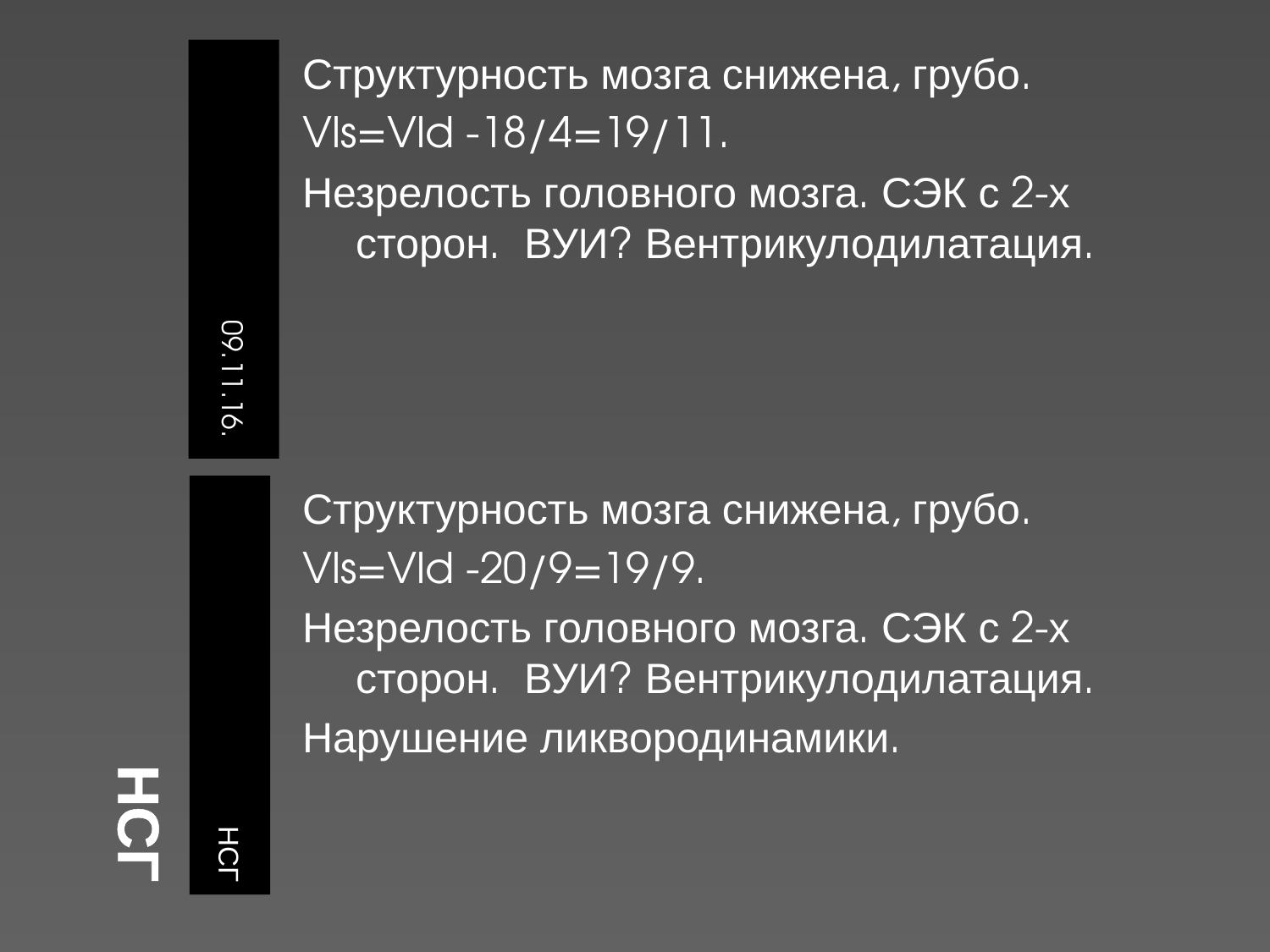

НСГ от 09.11.16.
# НСГ
Структурность мозга снижена, грубо.
Vls=Vld -18/4=19/11.
Незрелость головного мозга. СЭК с 2-х сторон.  ВУИ? Вентрикулодилатация.
НСГ
Структурность мозга снижена, грубо.
Vls=Vld -20/9=19/9.
Незрелость головного мозга. СЭК с 2-х сторон.  ВУИ? Вентрикулодилатация.
Нарушение ликвородинамики.